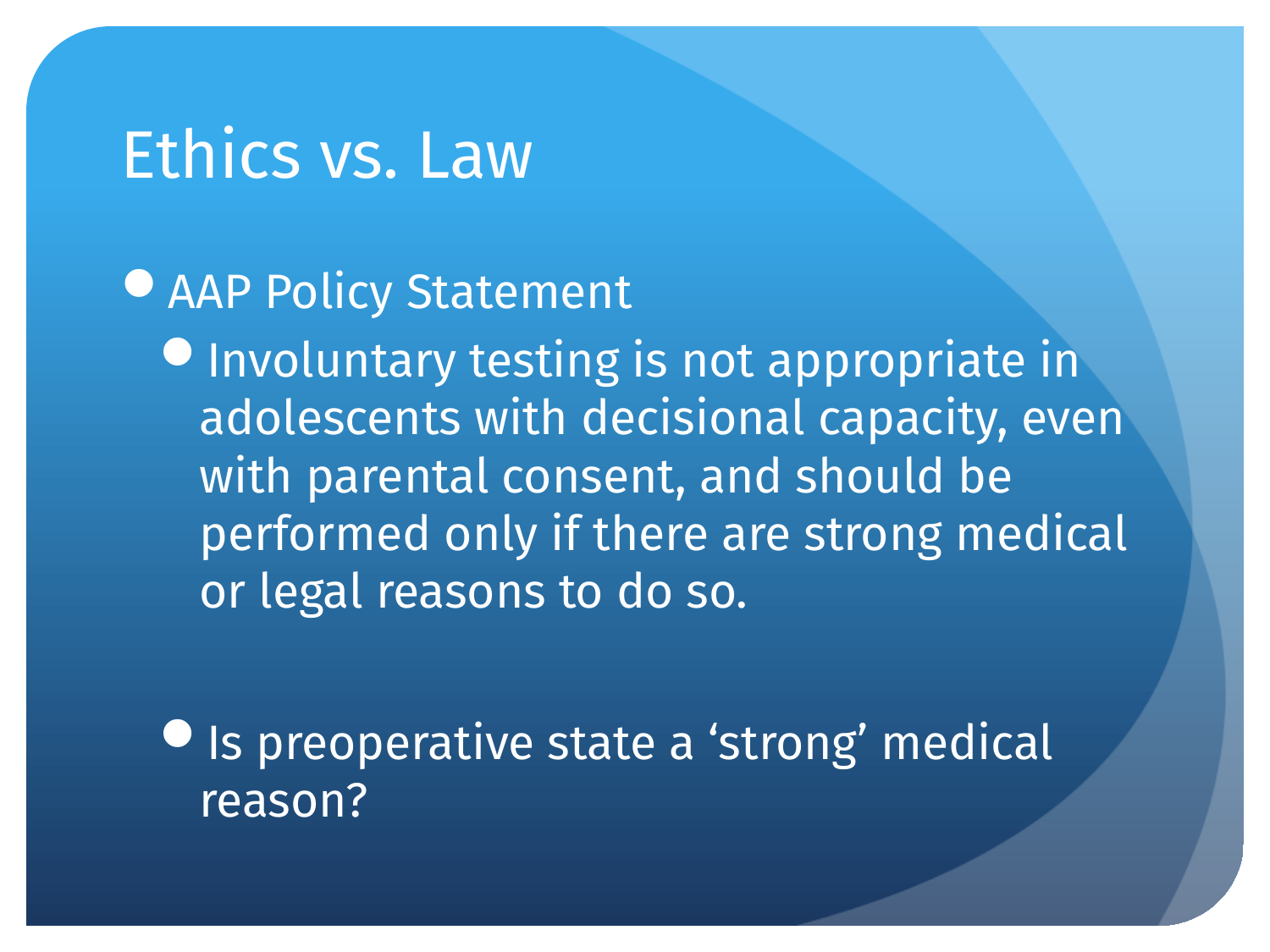

# Ethics vs. Law
AAP Policy Statement
Involuntary testing is not appropriate in adolescents with decisional capacity, even with parental consent, and should be performed only if there are strong medical or legal reasons to do so.

Is preoperative state a ‘strong’ medical reason?